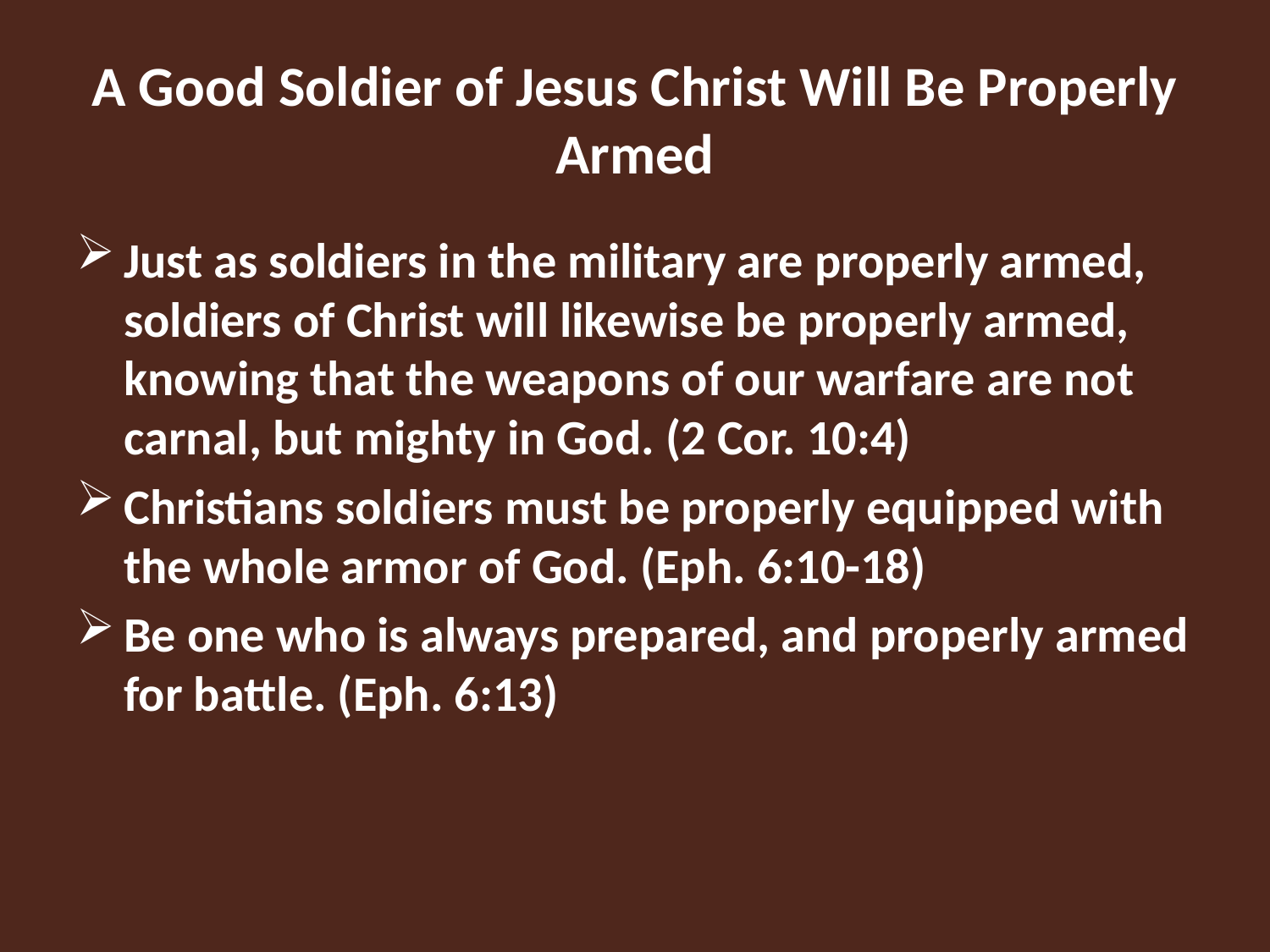

# A Good Soldier of Jesus Christ Will Be Properly Armed
Just as soldiers in the military are properly armed, soldiers of Christ will likewise be properly armed, knowing that the weapons of our warfare are not carnal, but mighty in God. (2 Cor. 10:4)
Christians soldiers must be properly equipped with the whole armor of God. (Eph. 6:10-18)
Be one who is always prepared, and properly armed for battle. (Eph. 6:13)